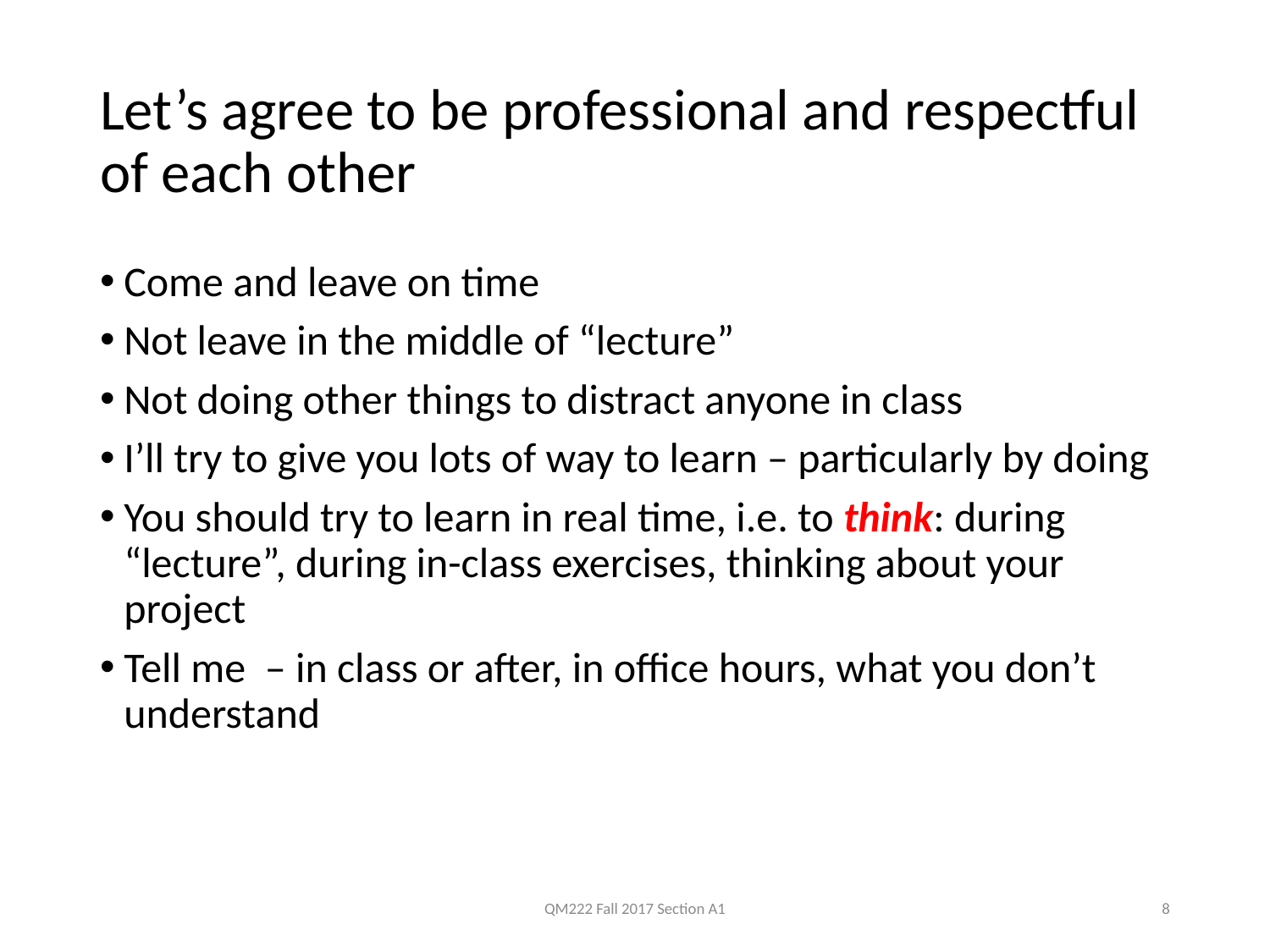

# Let’s agree to be professional and respectful of each other
Come and leave on time
Not leave in the middle of “lecture”
Not doing other things to distract anyone in class
I’ll try to give you lots of way to learn – particularly by doing
You should try to learn in real time, i.e. to think: during “lecture”, during in-class exercises, thinking about your project
Tell me  – in class or after, in office hours, what you don’t understand

QM222 Fall 2017 Section A1
8